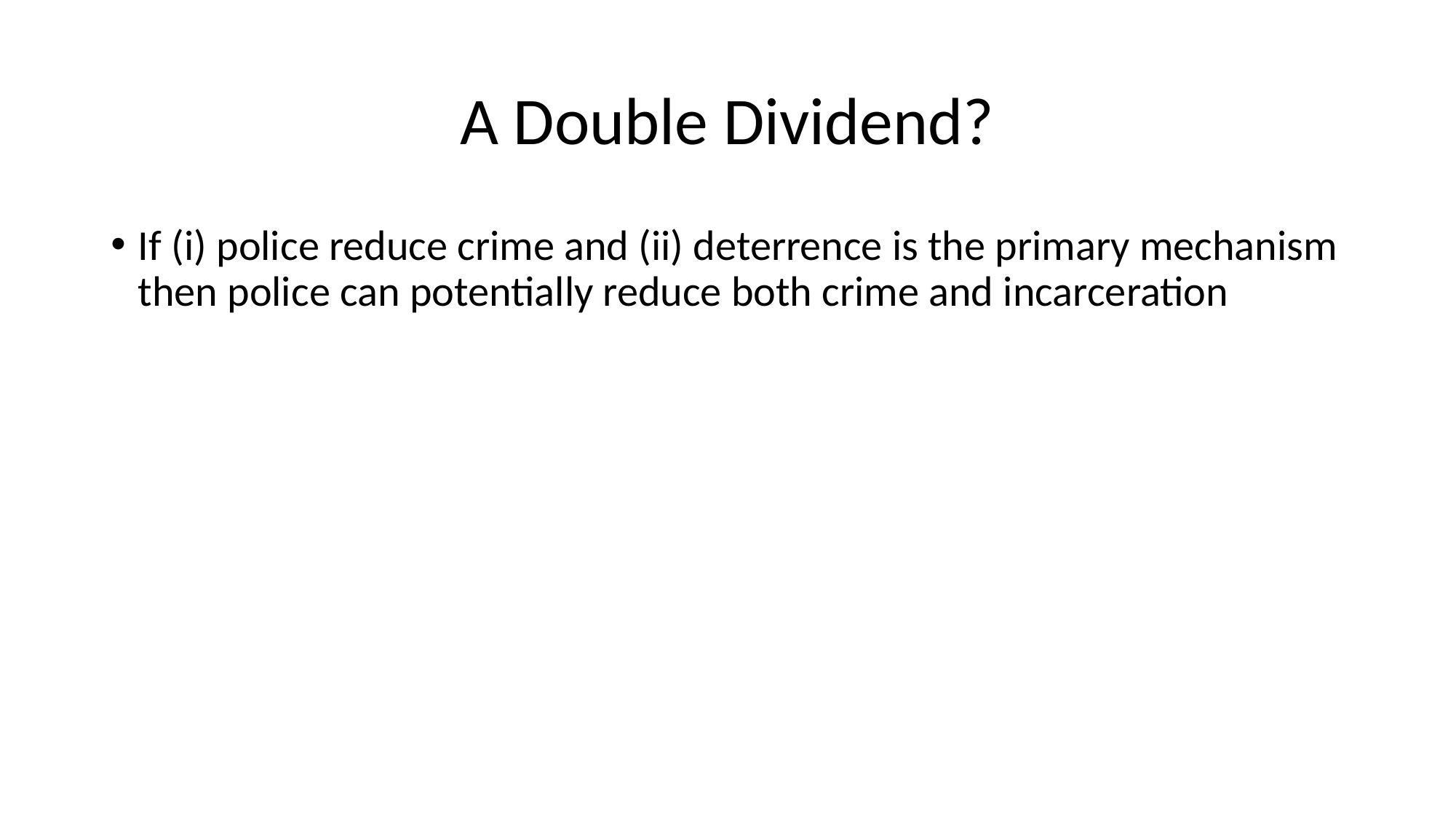

# A Double Dividend?
If (i) police reduce crime and (ii) deterrence is the primary mechanism then police can potentially reduce both crime and incarceration